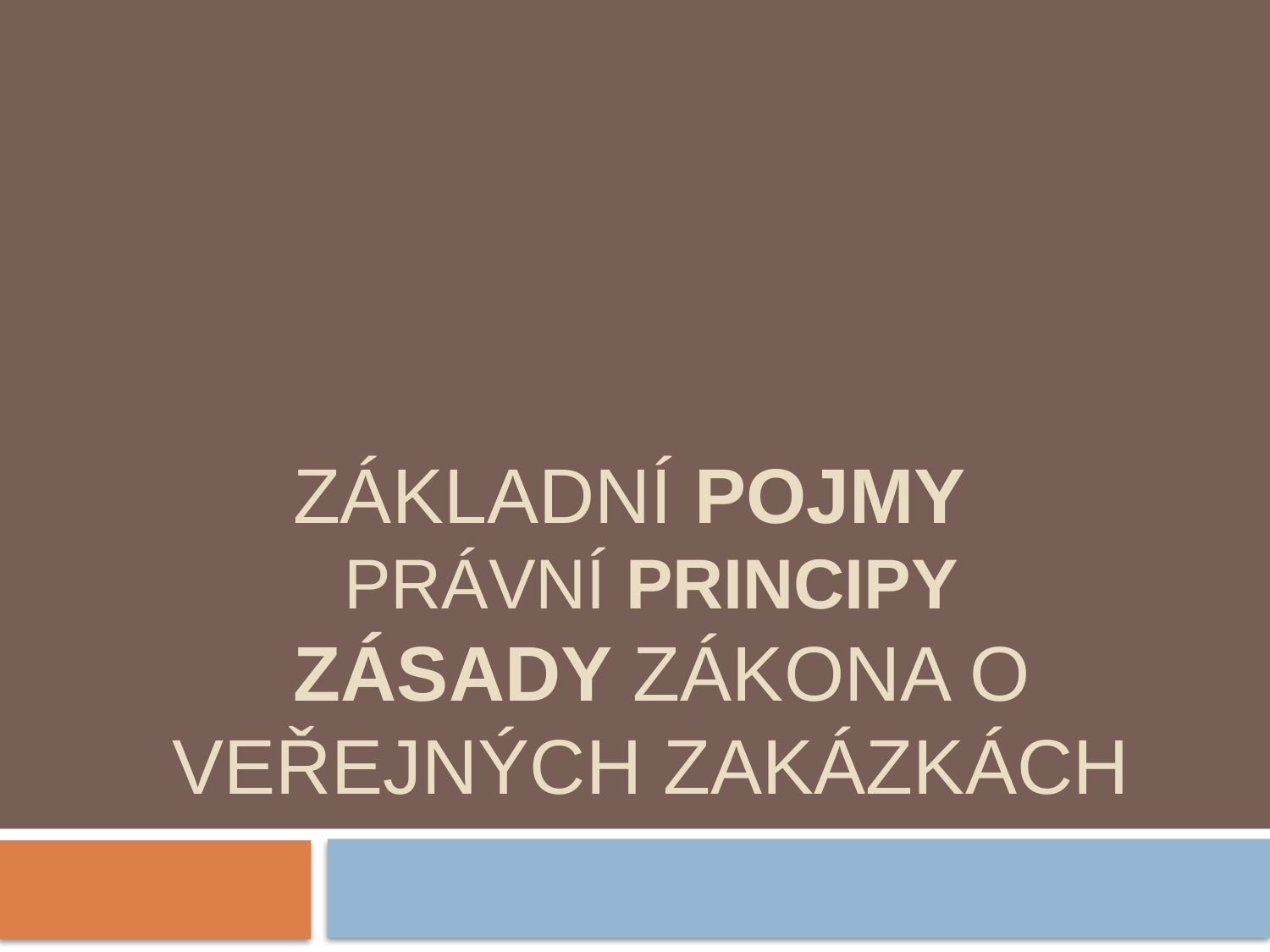

# Základní Pojmy Právní principy Zásady zákona o veřejných Zakázkách